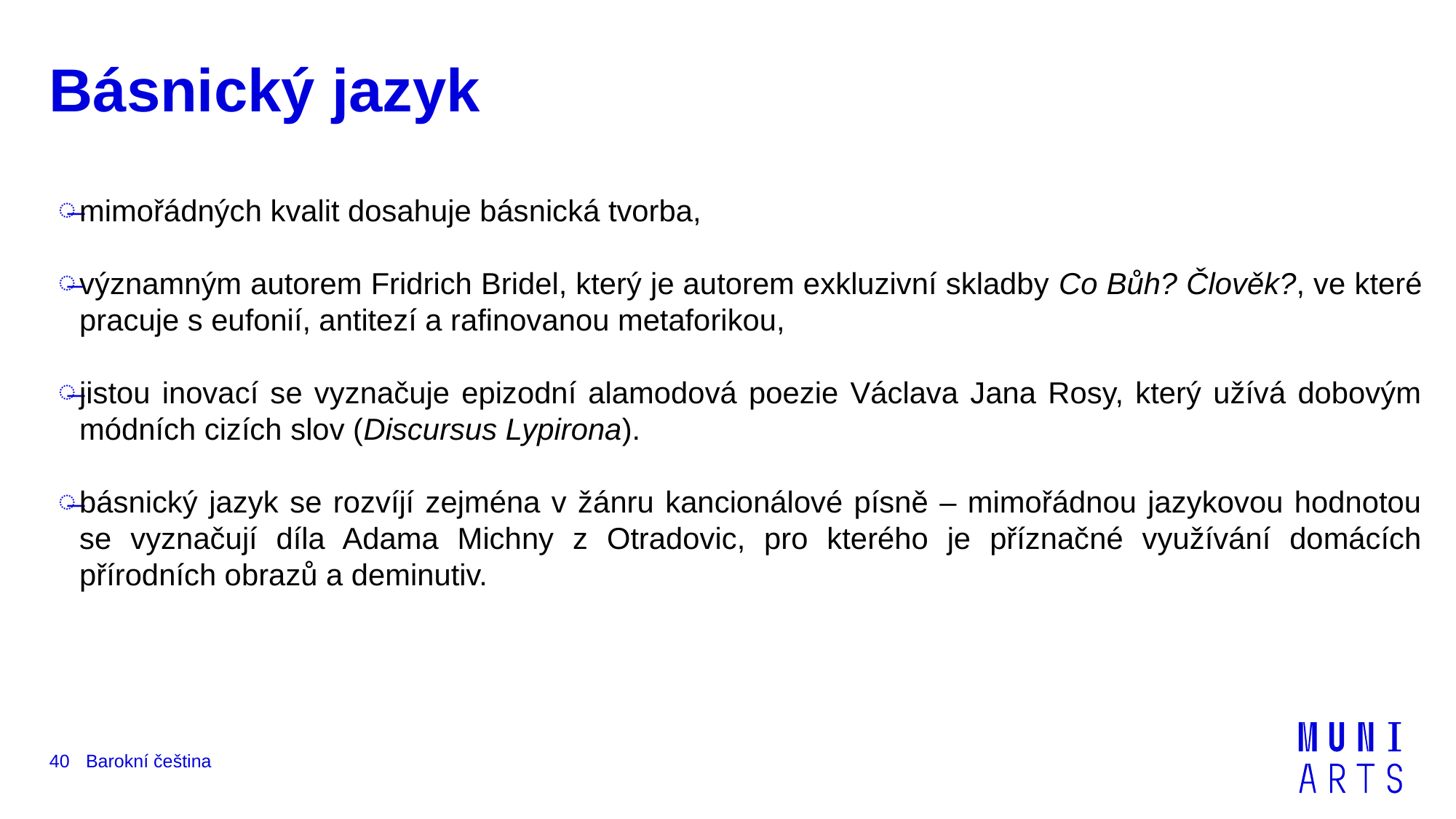

# Básnický jazyk
mimořádných kvalit dosahuje básnická tvorba,

významným autorem Fridrich Bridel, který je autorem exkluzivní skladby Co Bůh? Člověk?, ve které pracuje s eufonií, antitezí a rafinovanou metaforikou,

jistou inovací se vyznačuje epizodní alamodová poezie Václava Jana Rosy, který užívá dobovým módních cizích slov (Discursus Lypirona).

básnický jazyk se rozvíjí zejména v žánru kancionálové písně – mimořádnou jazykovou hodnotou se vyznačují díla Adama Michny z Otradovic, pro kterého je příznačné využívání domácích přírodních obrazů a deminutiv.

Barokní čeština
40